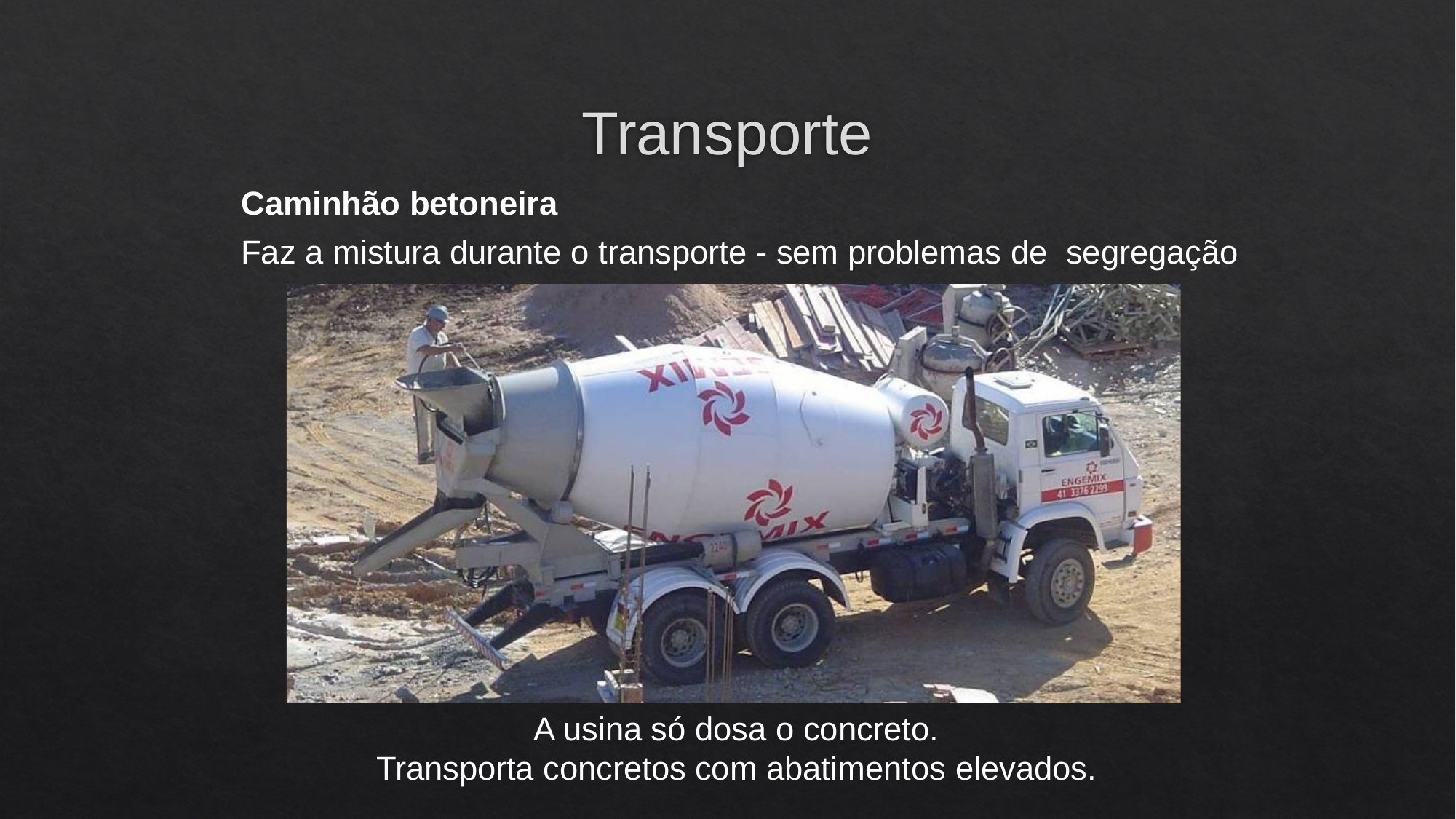

# Transporte
Caminhão betoneira
Faz a mistura durante o transporte - sem problemas de  segregação

A usina só dosa o concreto.
Transporta concretos com abatimentos elevados.